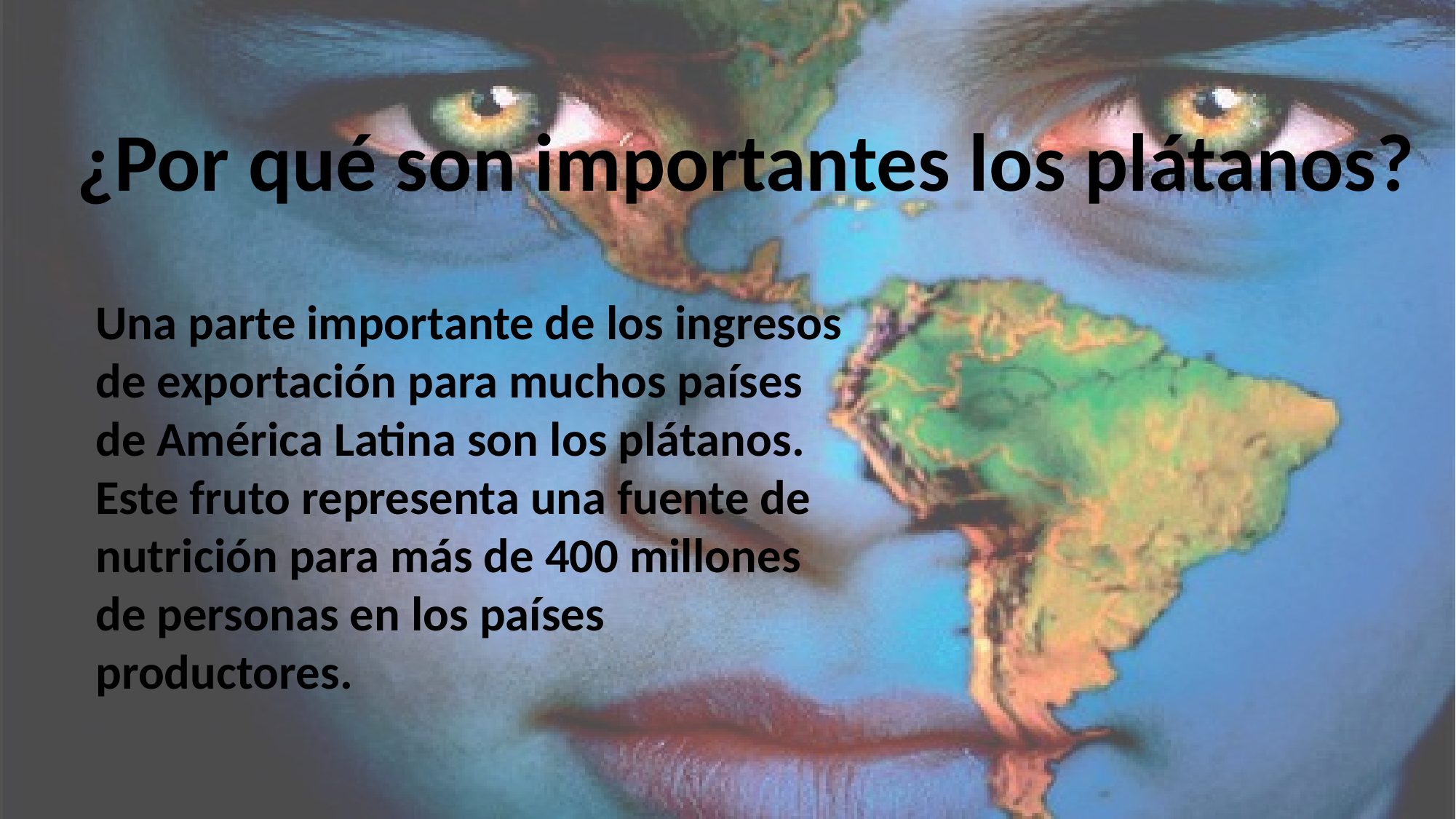

¿Por qué son importantes los plátanos?
Una parte importante de los ingresos de exportación para muchos países de América Latina son los plátanos.
Este fruto representa una fuente de nutrición para más de 400 millones de personas en los países productores.